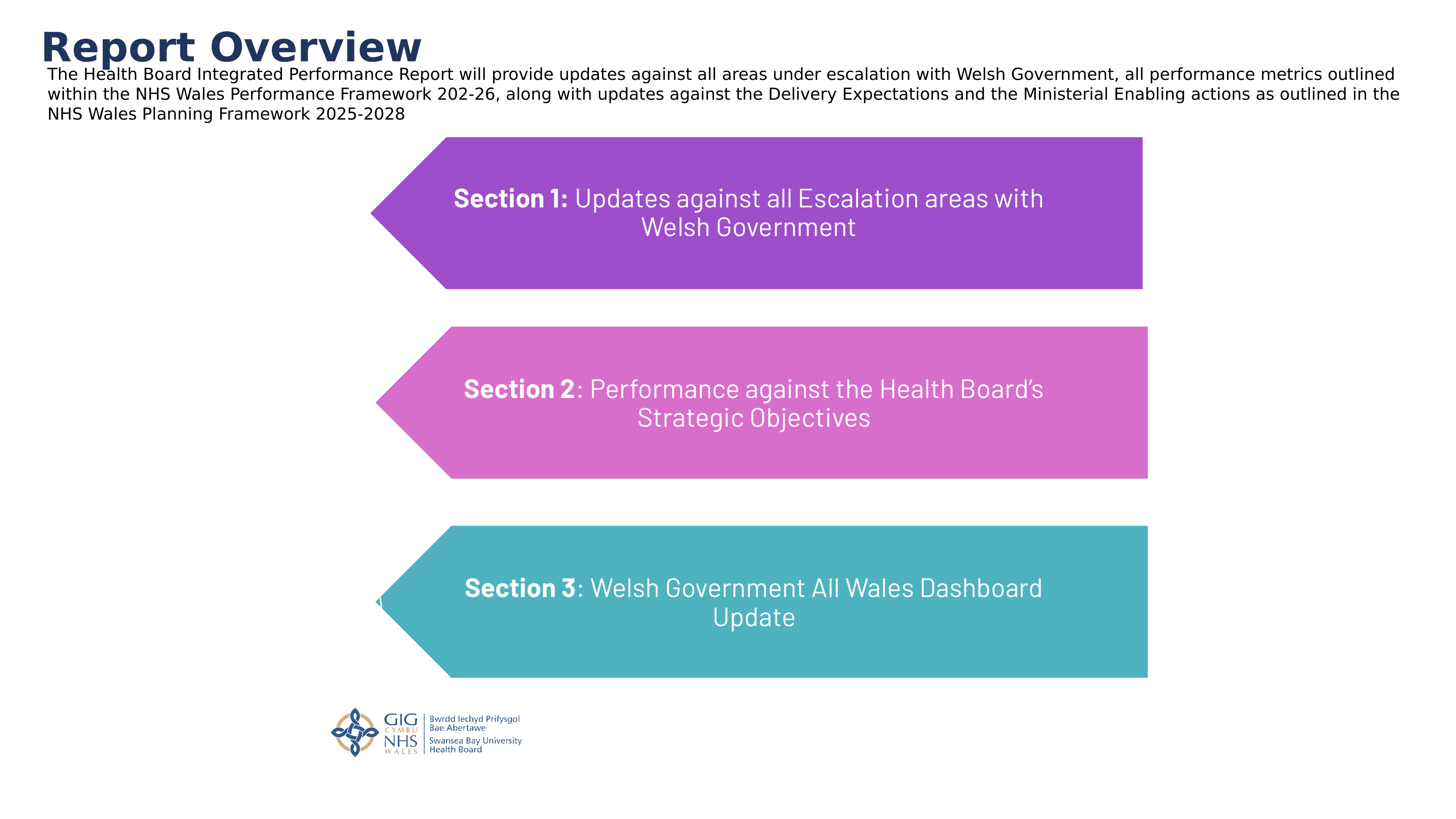

Report Overview
The Health Board Integrated Performance Report will provide updates against all areas under escalation with Welsh Government, all performance metrics outlined within the NHS Wales Performance Framework 202-26, along with updates against the Delivery Expectations and the Ministerial Enabling actions as outlined in the NHS Wales Planning Framework 2025-2028
Section 1: Updates against all Escalation areas with Welsh Government

Section 2: Performance against the Health Board’s Strategic Objectives

Section 3: Welsh Government All Wales Dashboard Update